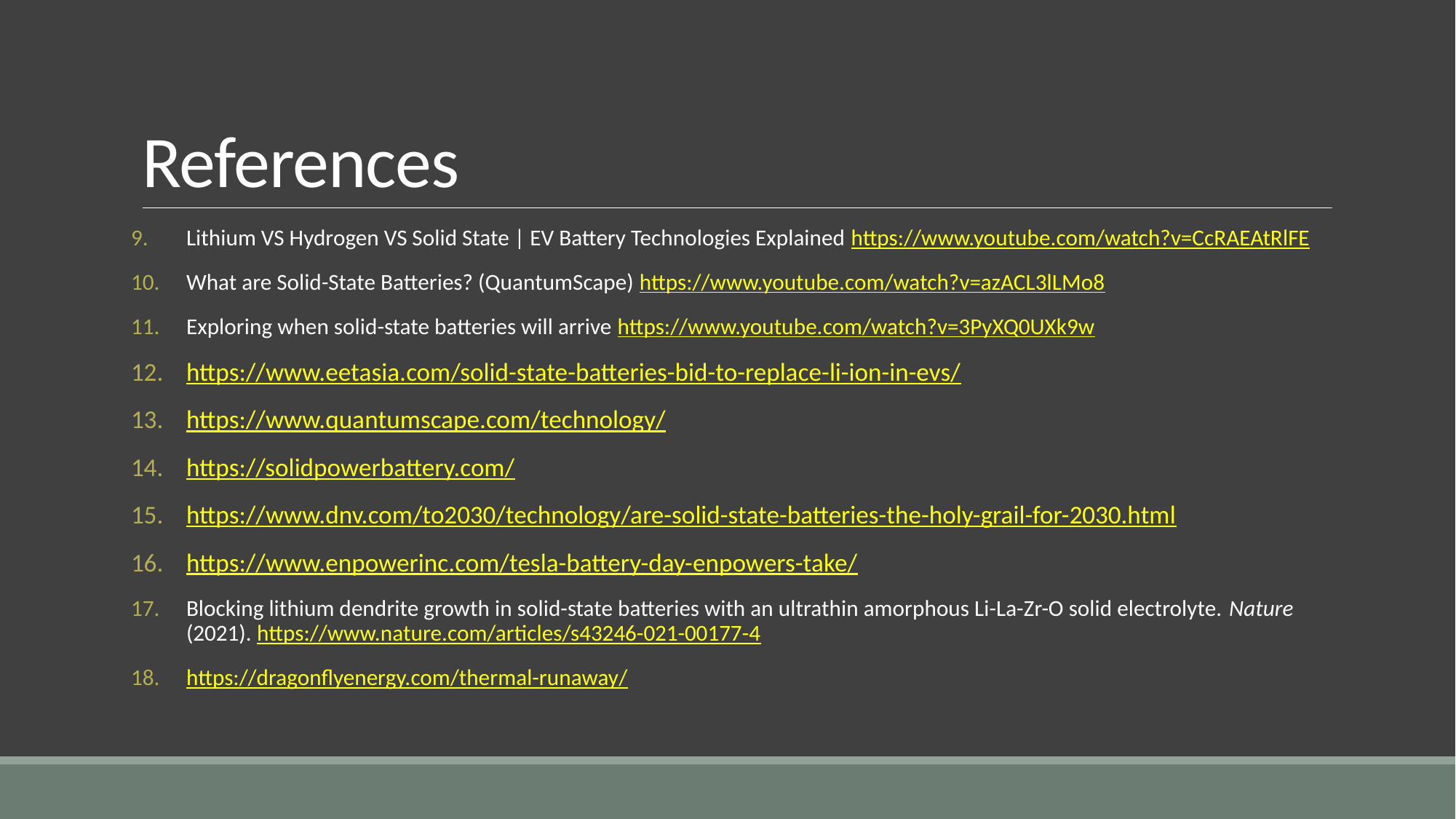

# References
Lithium VS Hydrogen VS Solid State | EV Battery Technologies Explained https://www.youtube.com/watch?v=CcRAEAtRlFE
What are Solid-State Batteries? (QuantumScape) https://www.youtube.com/watch?v=azACL3lLMo8
Exploring when solid-state batteries will arrive https://www.youtube.com/watch?v=3PyXQ0UXk9w
https://www.eetasia.com/solid-state-batteries-bid-to-replace-li-ion-in-evs/
https://www.quantumscape.com/technology/
https://solidpowerbattery.com/
https://www.dnv.com/to2030/technology/are-solid-state-batteries-the-holy-grail-for-2030.html
https://www.enpowerinc.com/tesla-battery-day-enpowers-take/
Blocking lithium dendrite growth in solid-state batteries with an ultrathin amorphous Li-La-Zr-O solid electrolyte. Nature (2021). https://www.nature.com/articles/s43246-021-00177-4
https://dragonflyenergy.com/thermal-runaway/